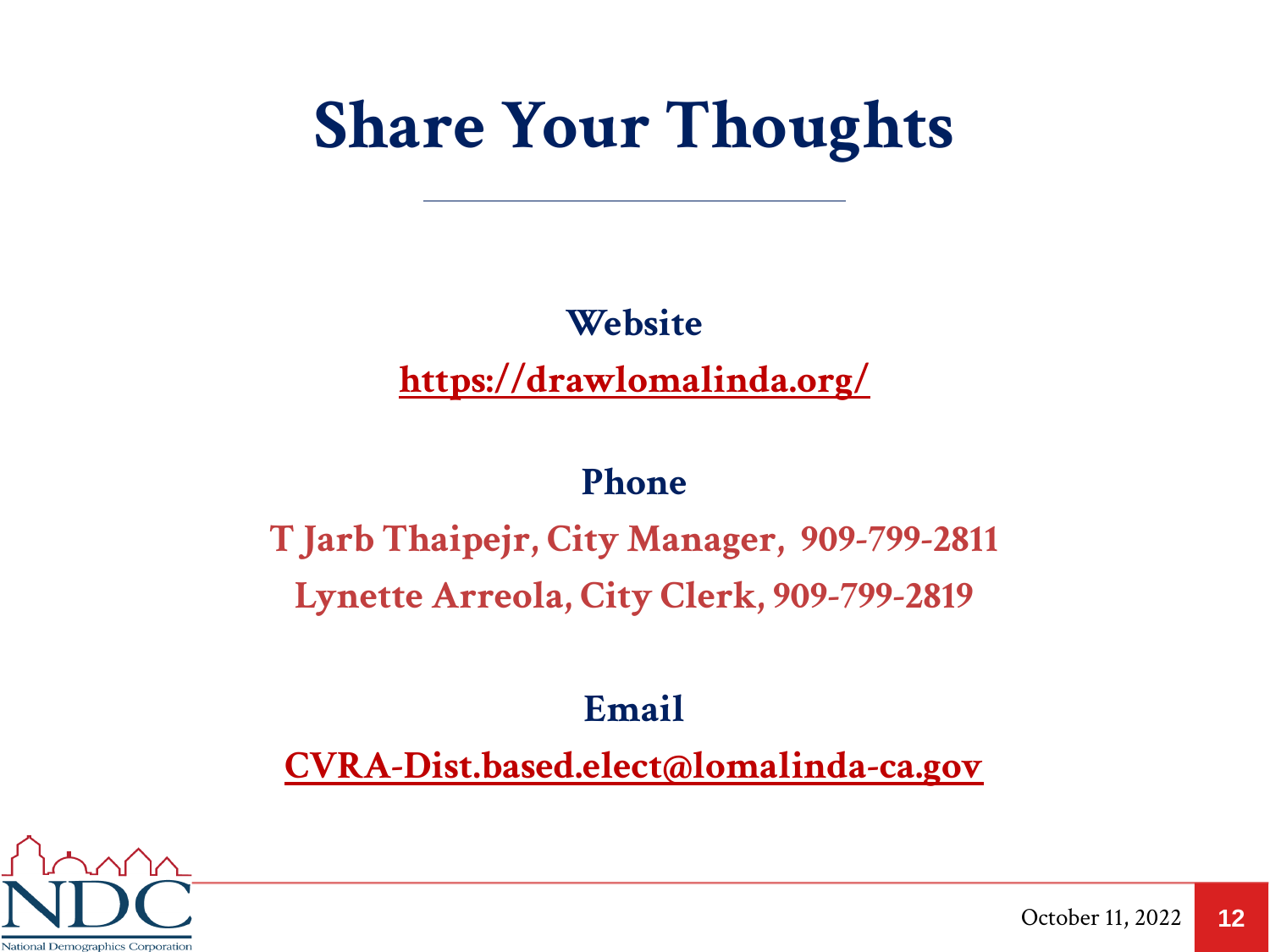

# Share Your Thoughts

Website
https://drawlomalinda.org/

Phone
T Jarb Thaipejr, City Manager,  909-799-2811
Lynette Arreola, City Clerk, 909-799-2819

Email
CVRA-Dist.based.elect@lomalinda-ca.gov
October 11, 2022